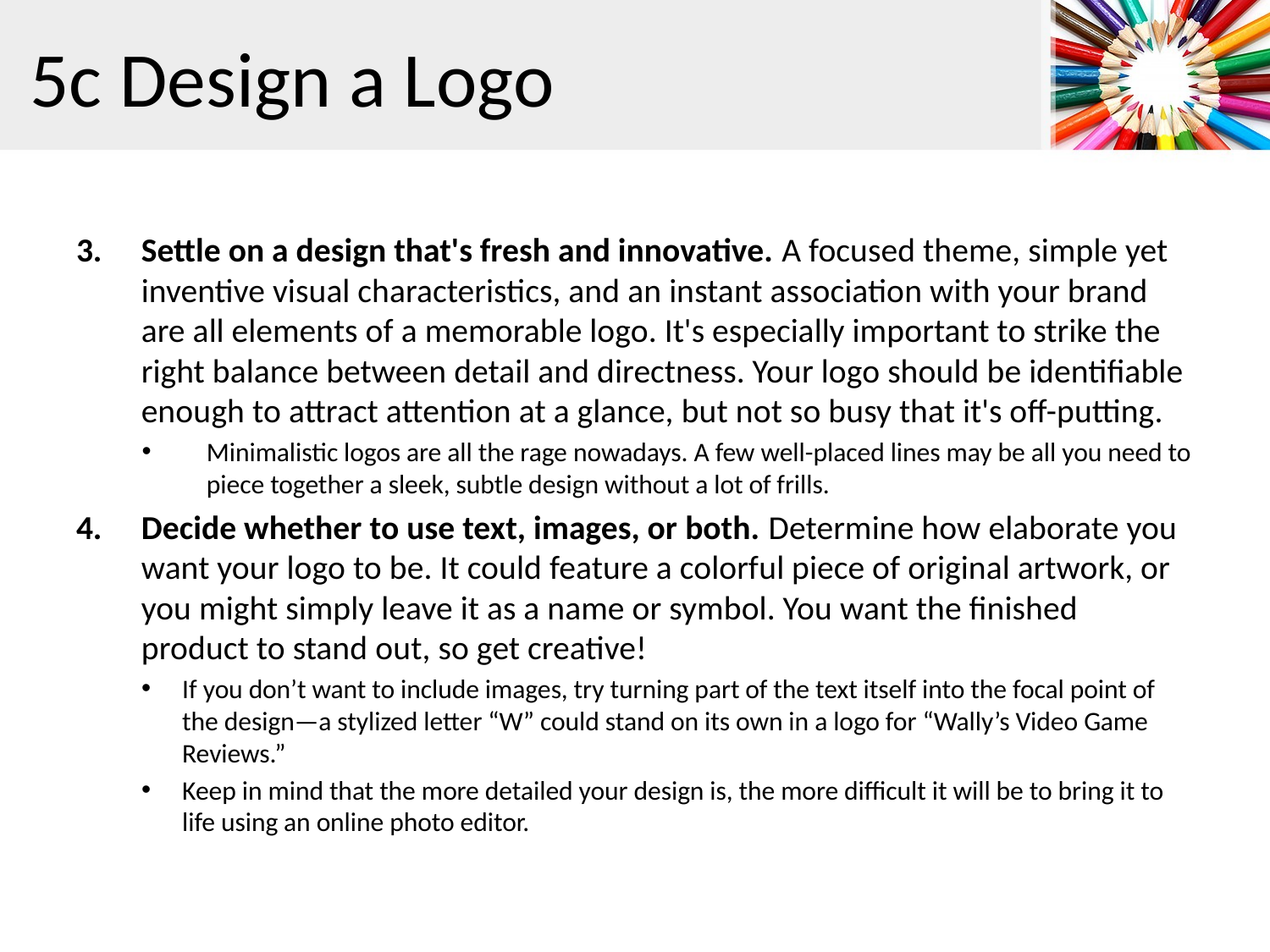

# 5c Design a Logo
Settle on a design that's fresh and innovative. A focused theme, simple yet inventive visual characteristics, and an instant association with your brand are all elements of a memorable logo. It's especially important to strike the right balance between detail and directness. Your logo should be identifiable enough to attract attention at a glance, but not so busy that it's off-putting.
Minimalistic logos are all the rage nowadays. A few well-placed lines may be all you need to piece together a sleek, subtle design without a lot of frills.
Decide whether to use text, images, or both. Determine how elaborate you want your logo to be. It could feature a colorful piece of original artwork, or you might simply leave it as a name or symbol. You want the finished product to stand out, so get creative!
If you don’t want to include images, try turning part of the text itself into the focal point of the design—a stylized letter “W” could stand on its own in a logo for “Wally’s Video Game Reviews.”
Keep in mind that the more detailed your design is, the more difficult it will be to bring it to life using an online photo editor.